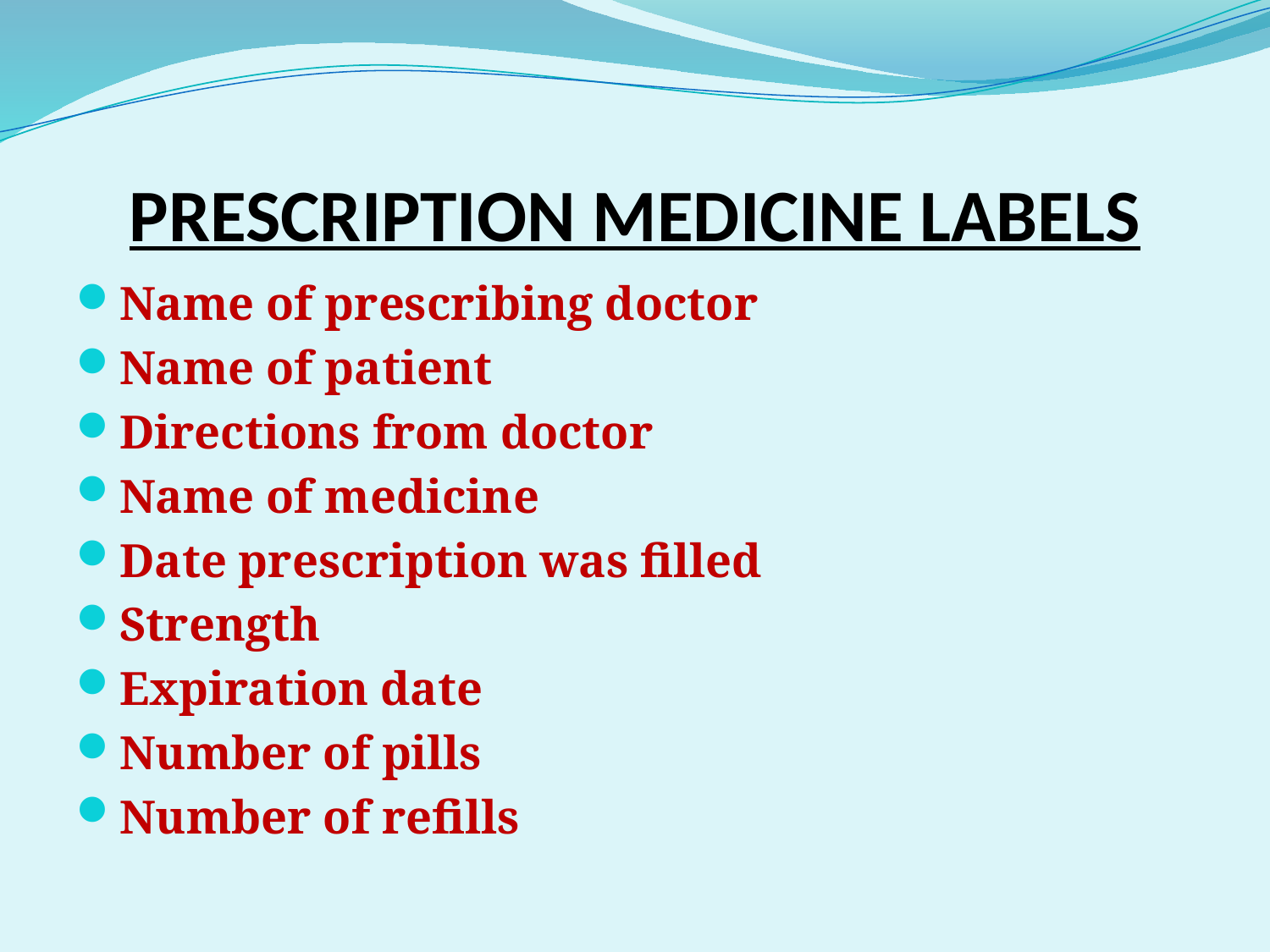

# PRESCRIPTION MEDICINE LABELS
Name of prescribing doctor
Name of patient
Directions from doctor
Name of medicine
Date prescription was filled
Strength
Expiration date
Number of pills
Number of refills